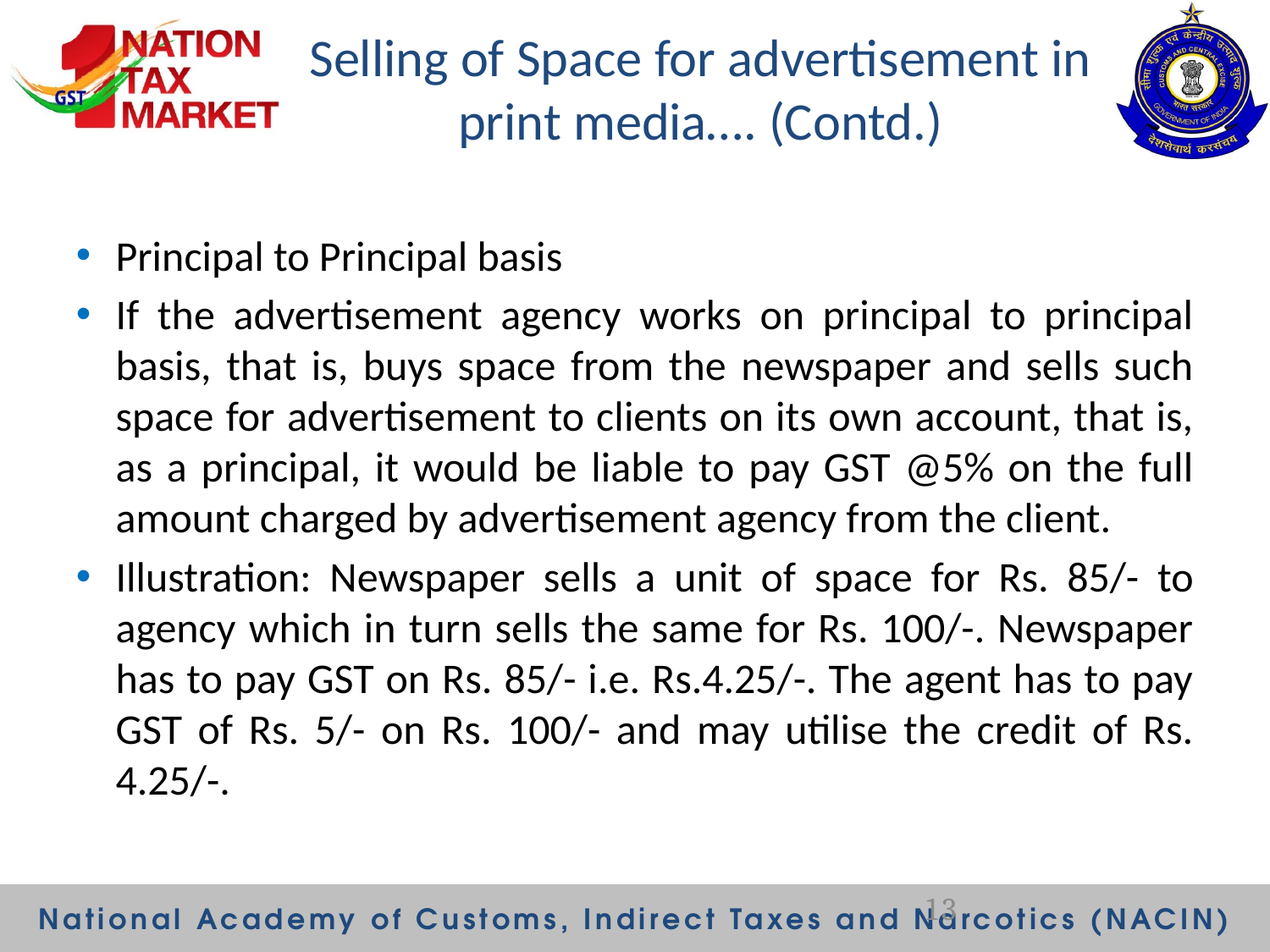

# Selling of Space for advertisement in print media…. (Contd.)
Principal to Principal basis
If the advertisement agency works on principal to principal basis, that is, buys space from the newspaper and sells such space for advertisement to clients on its own account, that is, as a principal, it would be liable to pay GST @5% on the full amount charged by advertisement agency from the client.
Illustration: Newspaper sells a unit of space for Rs. 85/- to agency which in turn sells the same for Rs. 100/-. Newspaper has to pay GST on Rs. 85/- i.e. Rs.4.25/-. The agent has to pay GST of Rs. 5/- on Rs. 100/- and may utilise the credit of Rs. 4.25/-.
13
National Academy of Customs, Indirect Taxes and Narcotics (NACIN)